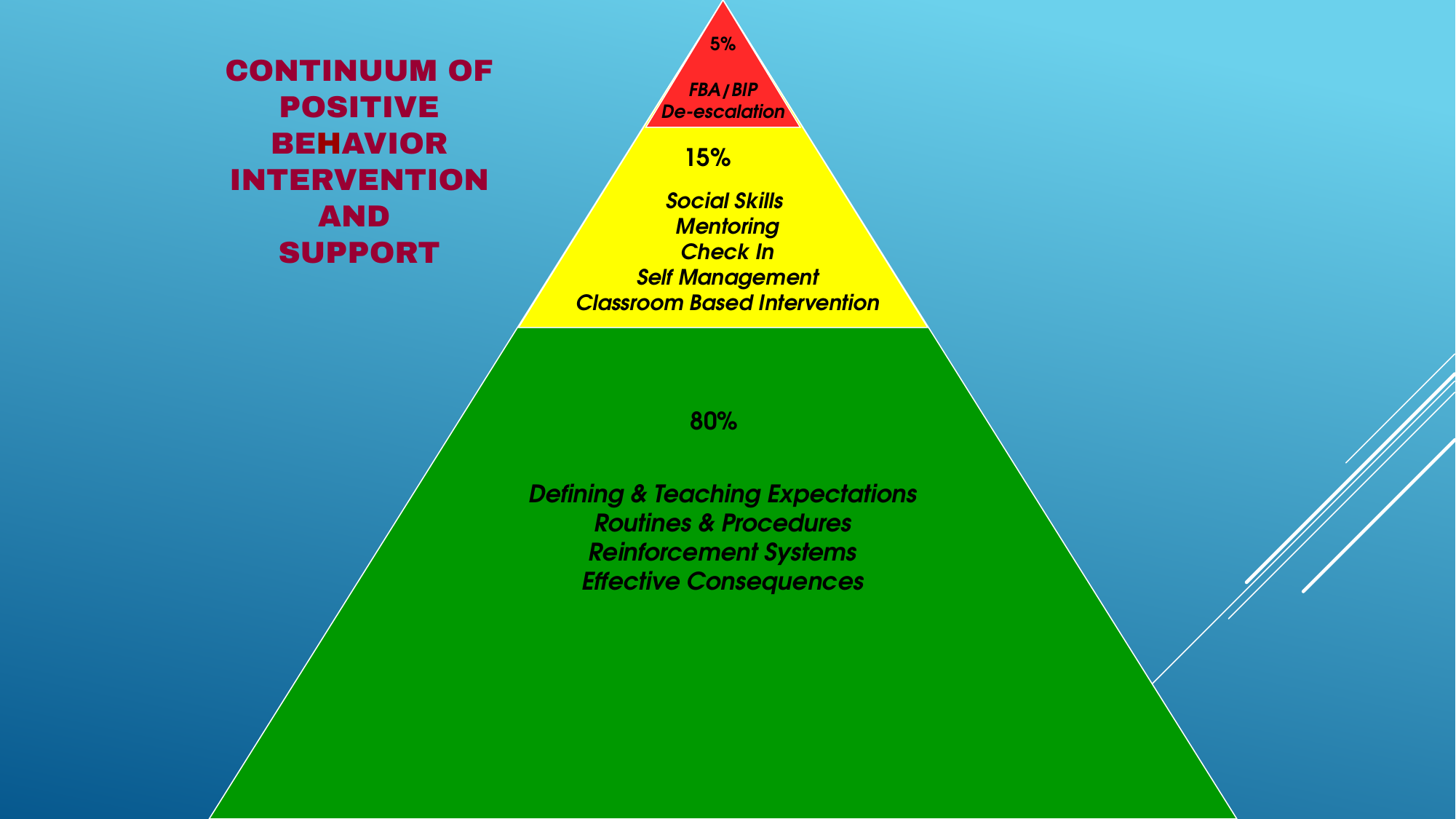

5%
CONTINUUM OF
POSITIVE BEHAVIOR INTERVENTION AND
SUPPORT
FBA/BIP
De-escalation
15%
Social Skills
Mentoring
Check In
Self Management
Classroom Based Intervention
80%
Defining & Teaching Expectations
Routines & Procedures
Reinforcement Systems
Effective Consequences